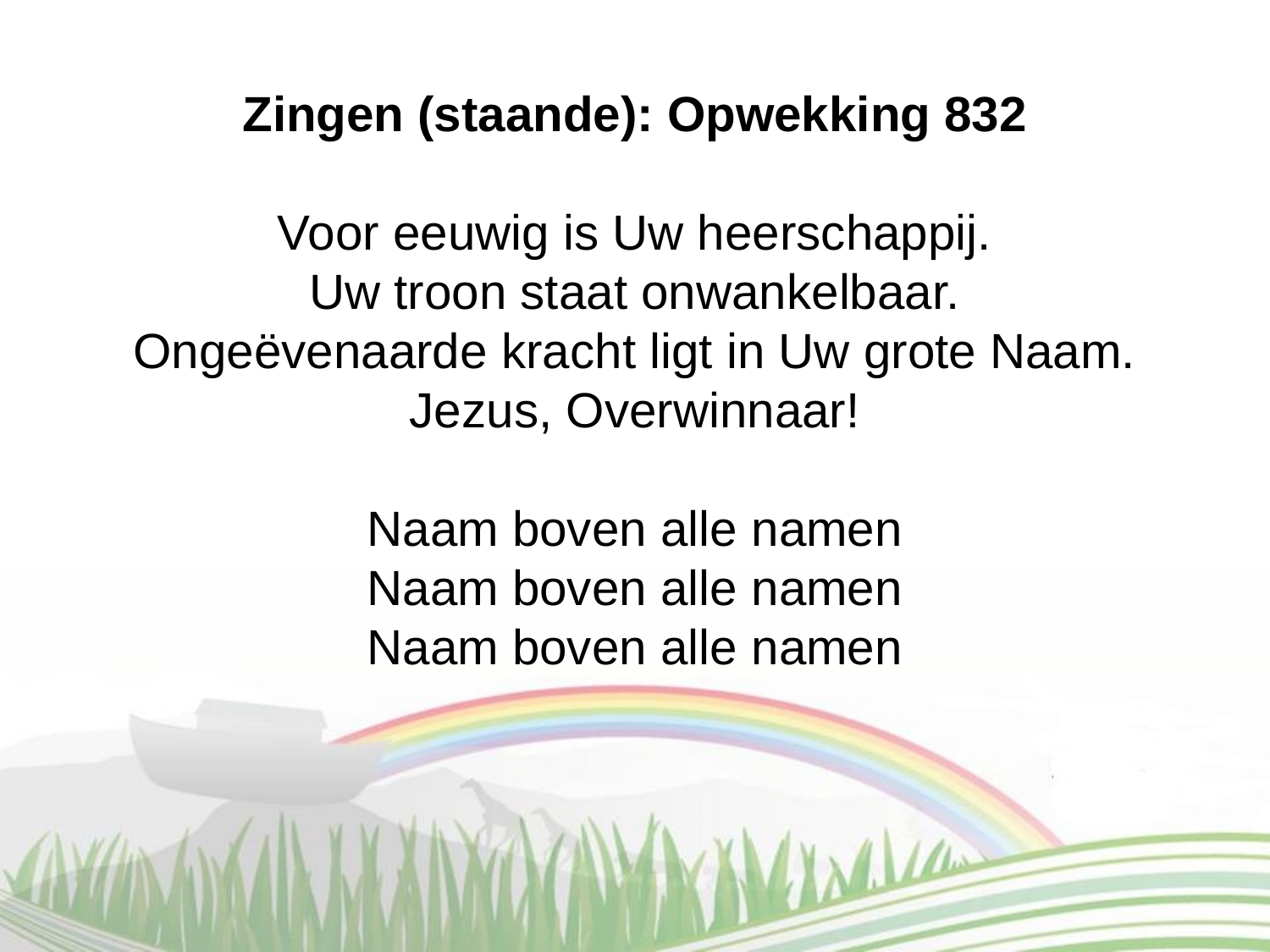

Zingen (staande): Opwekking 832

Voor eeuwig is Uw heerschappij.
Uw troon staat onwankelbaar.
Ongeëvenaarde kracht ligt in Uw grote Naam.
Jezus, Overwinnaar!

Naam boven alle namen
Naam boven alle namen
Naam boven alle namen